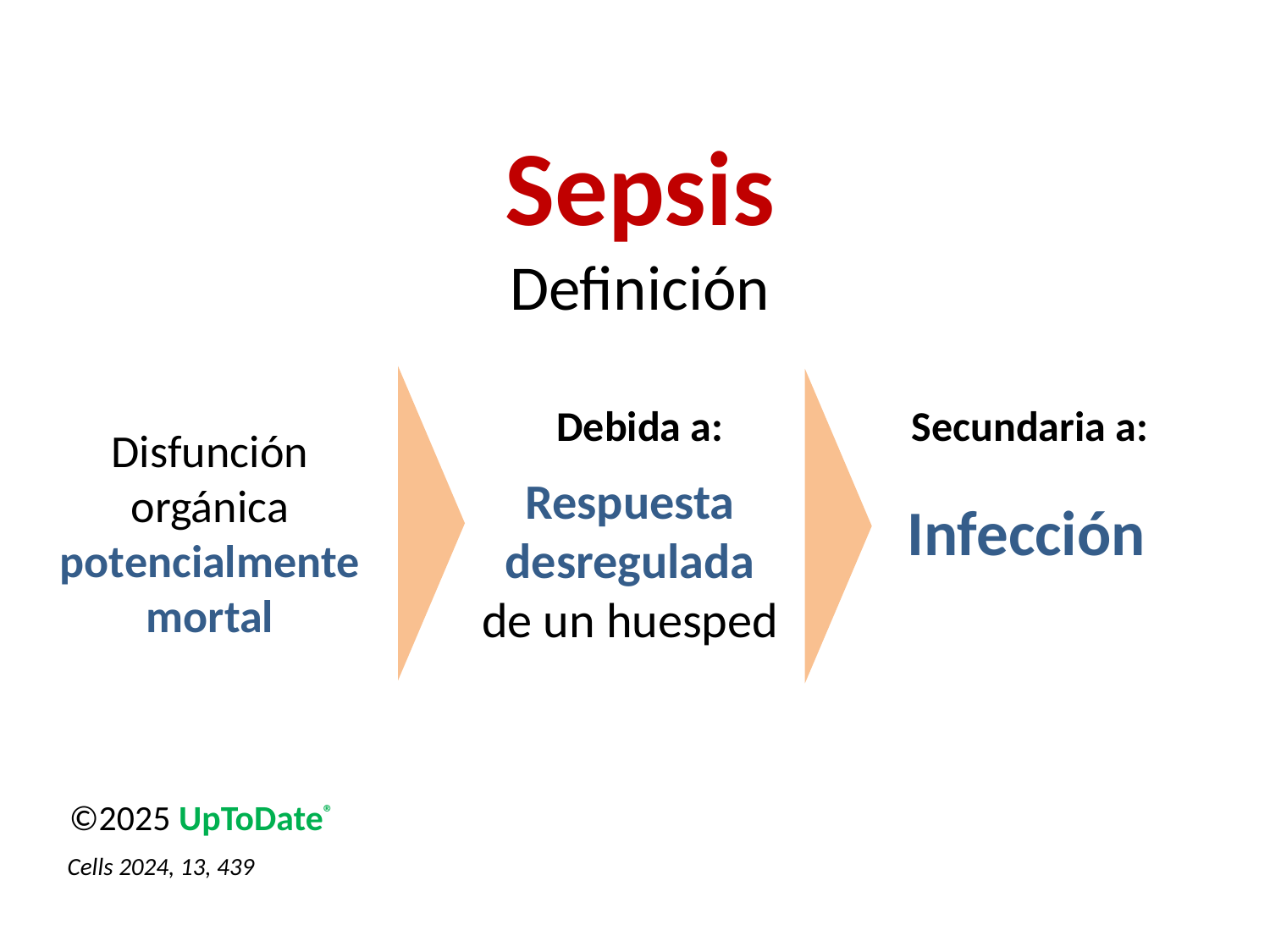

Sepsis
Definición

Debida a:
Secundaria a:
Disfunción orgánica potencialmente mortal
Respuesta desregulada de un huesped
Infección
©2025 UpToDate®
Cells 2024, 13, 439